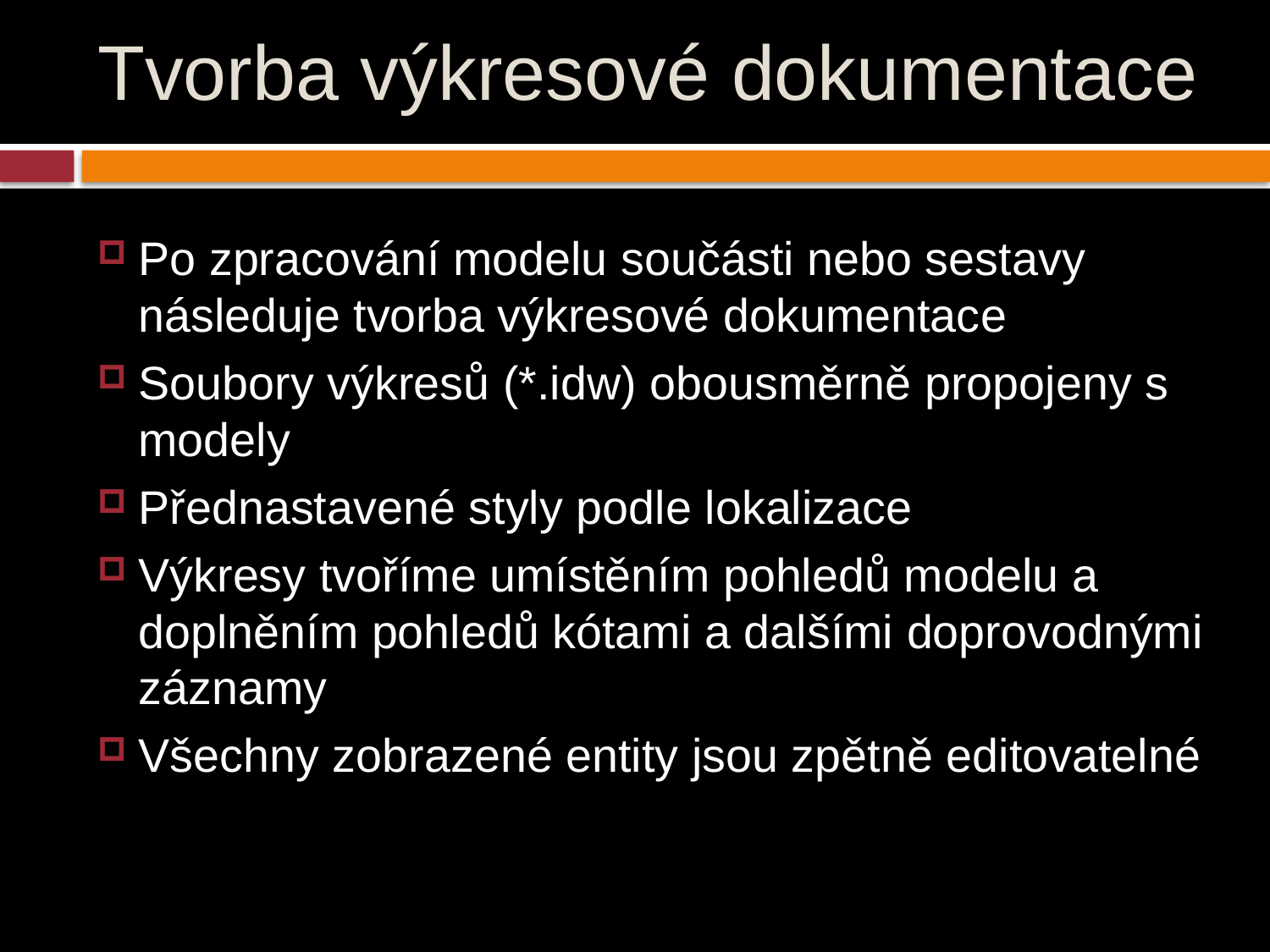

# Tvorba výkresové dokumentace
Po zpracování modelu součásti nebo sestavy následuje tvorba výkresové dokumentace
Soubory výkresů (*.idw) obousměrně propojeny s modely
Přednastavené styly podle lokalizace
Výkresy tvoříme umístěním pohledů modelu a doplněním pohledů kótami a dalšími doprovodnými záznamy
Všechny zobrazené entity jsou zpětně editovatelné